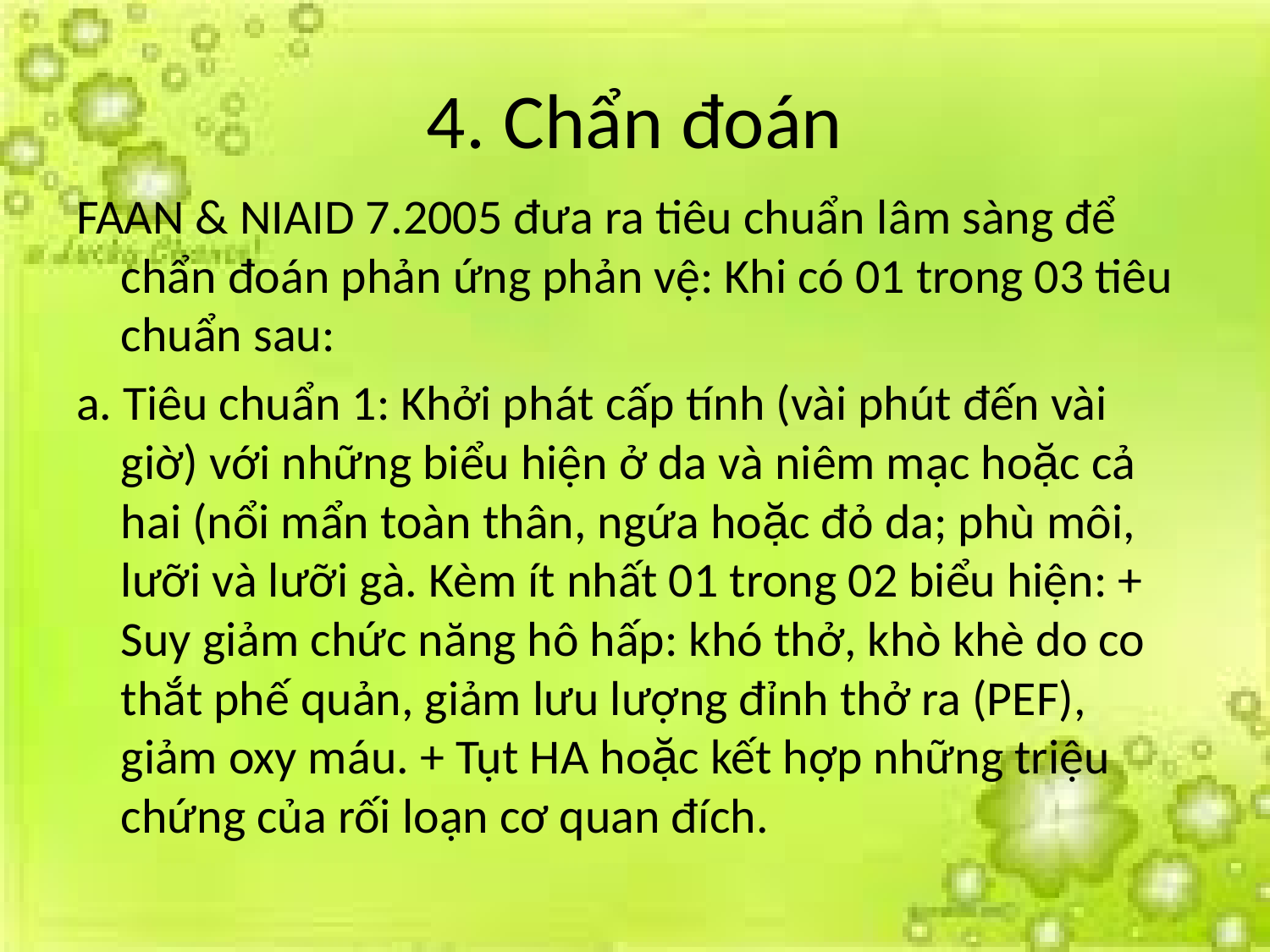

# 4. Chẩn đoán
FAAN & NIAID 7.2005 đưa ra tiêu chuẩn lâm sàng để chẩn đoán phản ứng phản vệ: Khi có 01 trong 03 tiêu chuẩn sau:
a. Tiêu chuẩn 1: Khởi phát cấp tính (vài phút đến vài giờ) với những biểu hiện ở da và niêm mạc hoặc cả hai (nổi mẩn toàn thân, ngứa hoặc đỏ da; phù môi, lưỡi và lưỡi gà. Kèm ít nhất 01 trong 02 biểu hiện: + Suy giảm chức năng hô hấp: khó thở, khò khè do co thắt phế quản, giảm lưu lượng đỉnh thở ra (PEF), giảm oxy máu. + Tụt HA hoặc kết hợp những triệu chứng của rối loạn cơ quan đích.